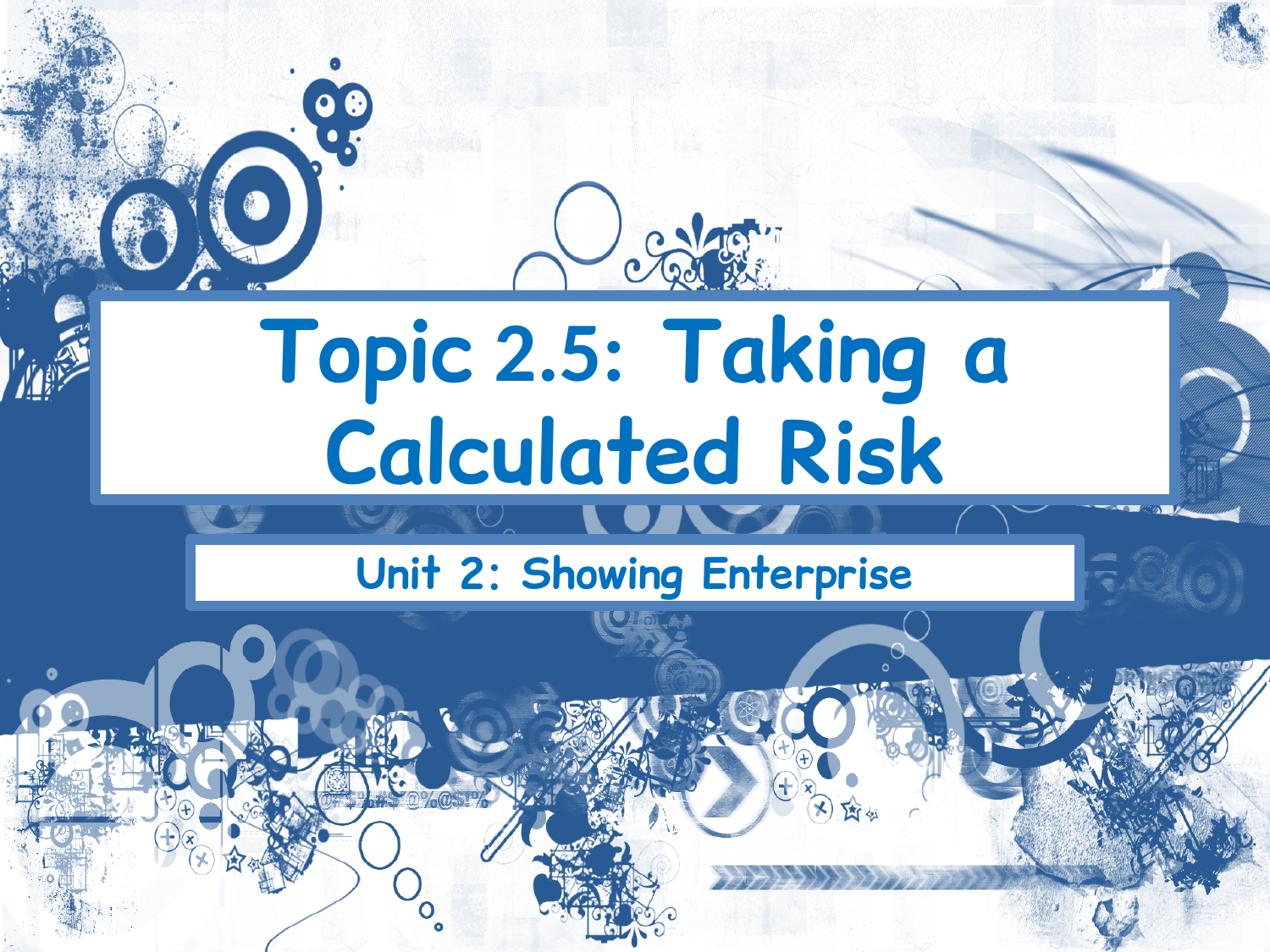

# Topic 2.5: Taking a Calculated Risk
Unit 2: Showing Enterprise